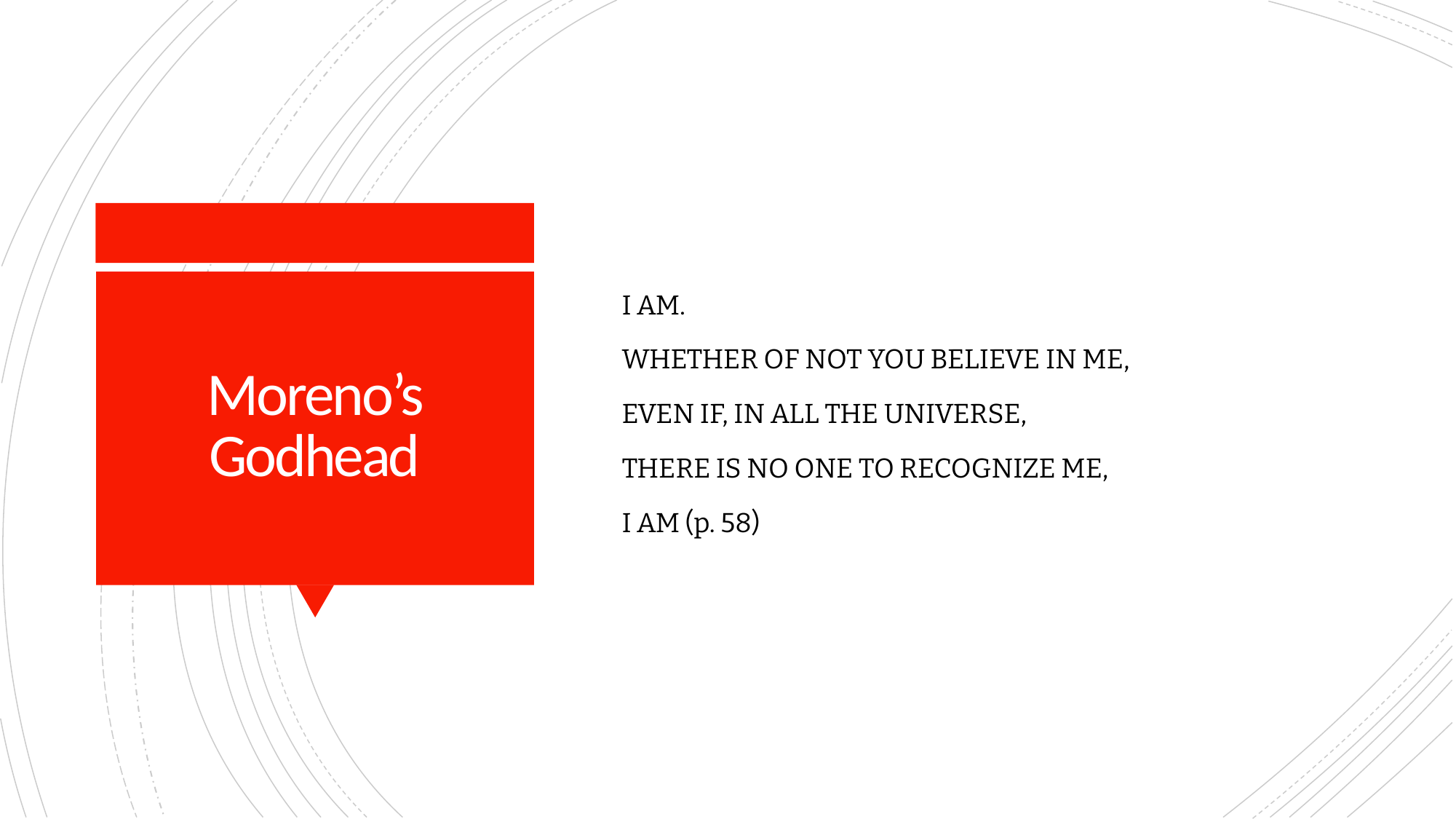

I AM.
WHETHER OF NOT YOU BELIEVE IN ME,
EVEN IF, IN ALL THE UNIVERSE,
THERE IS NO ONE TO RECOGNIZE ME,
I AM (p. 58)
# Moreno’s Godhead